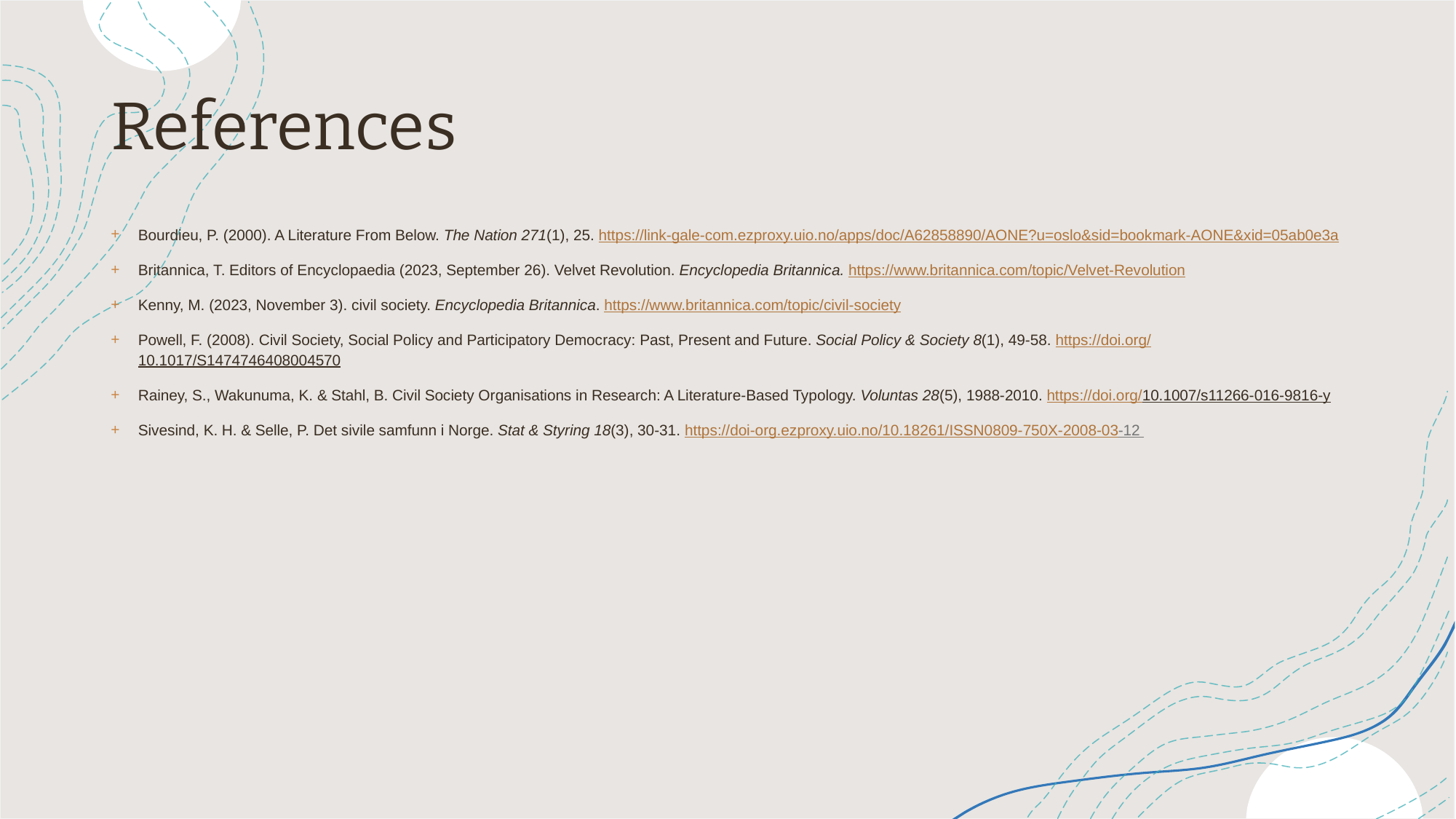

# References
Bourdieu, P. (2000). A Literature From Below. The Nation 271(1), 25. https://link-gale-com.ezproxy.uio.no/apps/doc/A62858890/AONE?u=oslo&sid=bookmark-AONE&xid=05ab0e3a
Britannica, T. Editors of Encyclopaedia (2023, September 26). Velvet Revolution. Encyclopedia Britannica. https://www.britannica.com/topic/Velvet-Revolution
Kenny, M. (2023, November 3). civil society. Encyclopedia Britannica. https://www.britannica.com/topic/civil-society
Powell, F. (2008). Civil Society, Social Policy and Participatory Democracy: Past, Present and Future. Social Policy & Society 8(1), 49-58. https://doi.org/10.1017/S1474746408004570
Rainey, S., Wakunuma, K. & Stahl, B. Civil Society Organisations in Research: A Literature-Based Typology. Voluntas 28(5), 1988-2010. https://doi.org/10.1007/s11266-016-9816-y
Sivesind, K. H. & Selle, P. Det sivile samfunn i Norge. Stat & Styring 18(3), 30-31. https://doi-org.ezproxy.uio.no/10.18261/ISSN0809-750X-2008-03-12